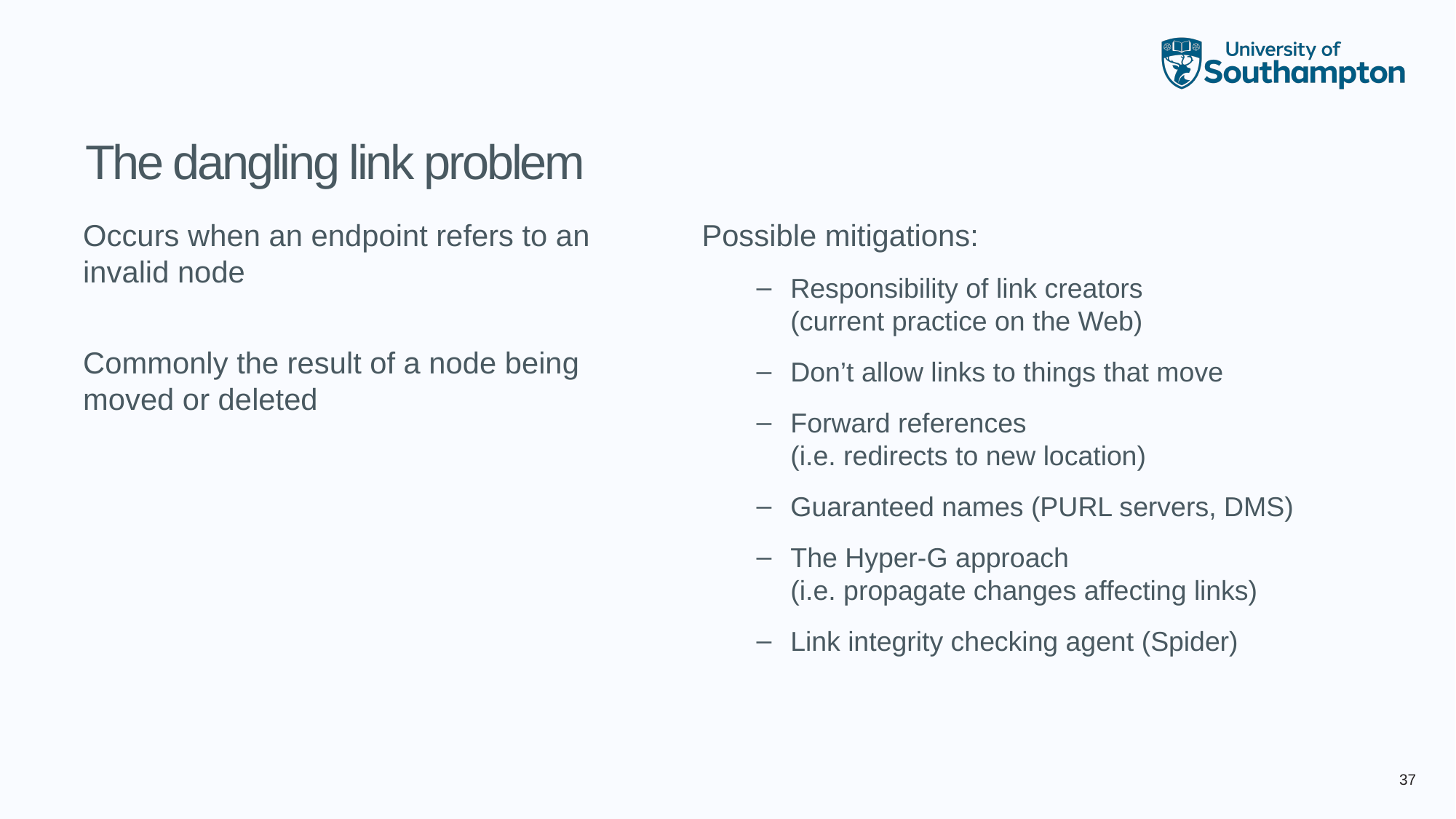

# The dangling link problem
Occurs when an endpoint refers to an invalid node
Commonly the result of a node being moved or deleted

Possible mitigations:
Responsibility of link creators
(current practice on the Web)
Don’t allow links to things that move
Forward references
(i.e. redirects to new location)
Guaranteed names (PURL servers, DMS)
The Hyper-G approach
(i.e. propagate changes affecting links)
Link integrity checking agent (Spider)